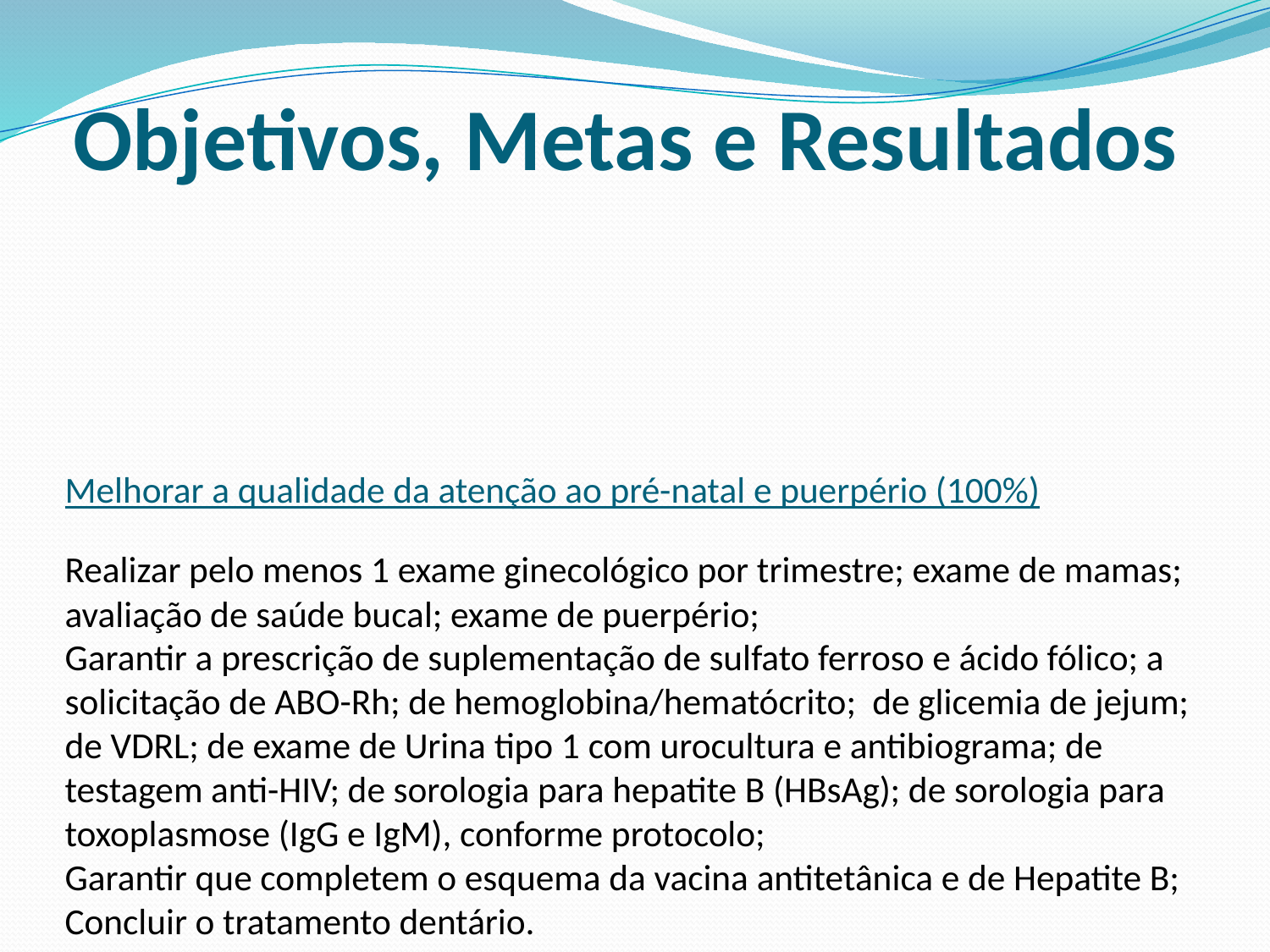

Objetivos, Metas e Resultados
# Melhorar a qualidade da atenção ao pré-natal e puerpério (100%) Realizar pelo menos 1 exame ginecológico por trimestre; exame de mamas; avaliação de saúde bucal; exame de puerpério; Garantir a prescrição de suplementação de sulfato ferroso e ácido fólico; a solicitação de ABO-Rh; de hemoglobina/hematócrito;  de glicemia de jejum; de VDRL; de exame de Urina tipo 1 com urocultura e antibiograma; de testagem anti-HIV; de sorologia para hepatite B (HBsAg); de sorologia para toxoplasmose (IgG e IgM), conforme protocolo; Garantir que completem o esquema da vacina antitetânica e de Hepatite B; Concluir o tratamento dentário.